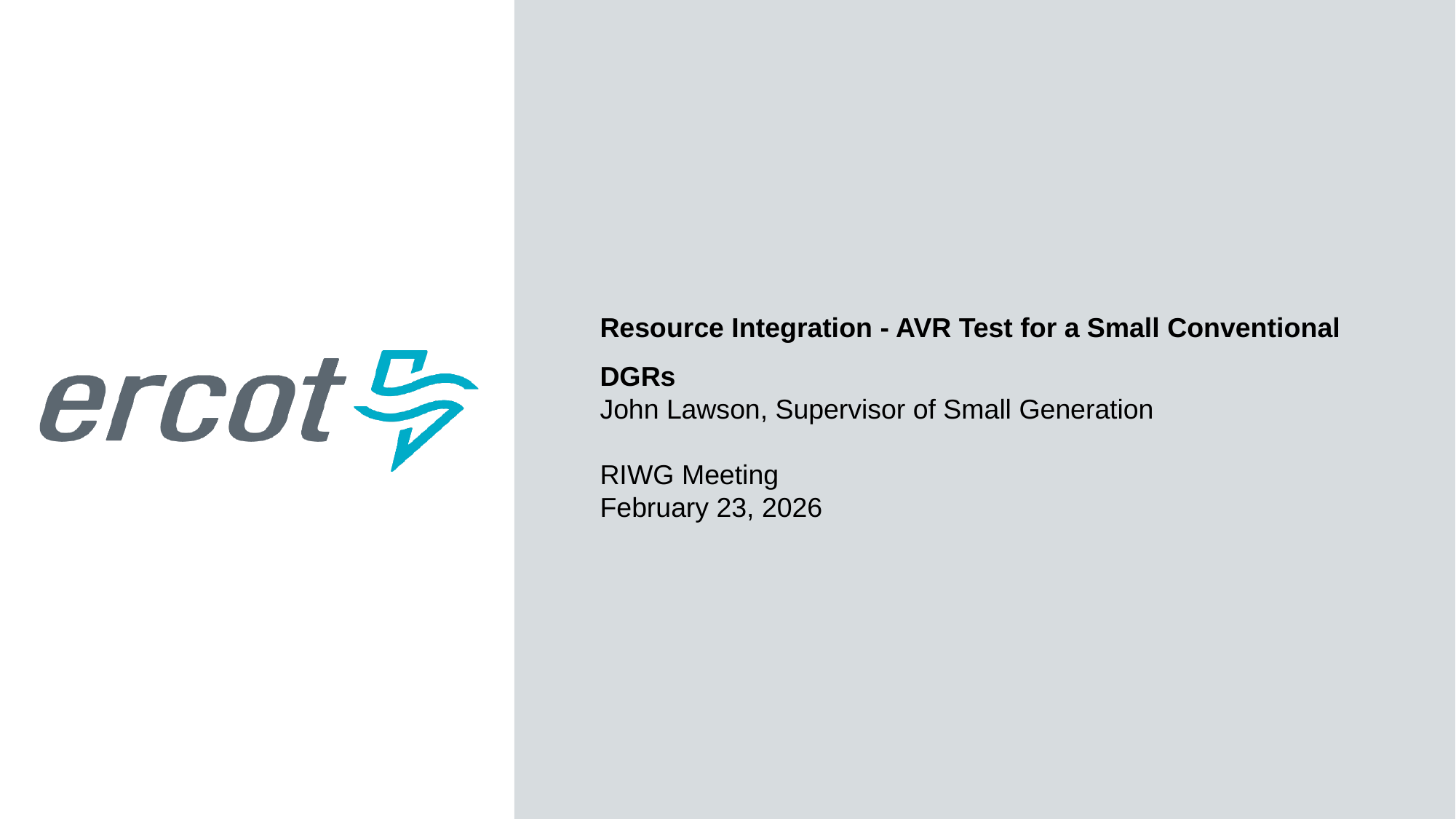

Resource Integration - AVR Test for a Small Conventional DGRs
John Lawson, Supervisor of Small Generation

RIWG Meeting
February 23, 2026